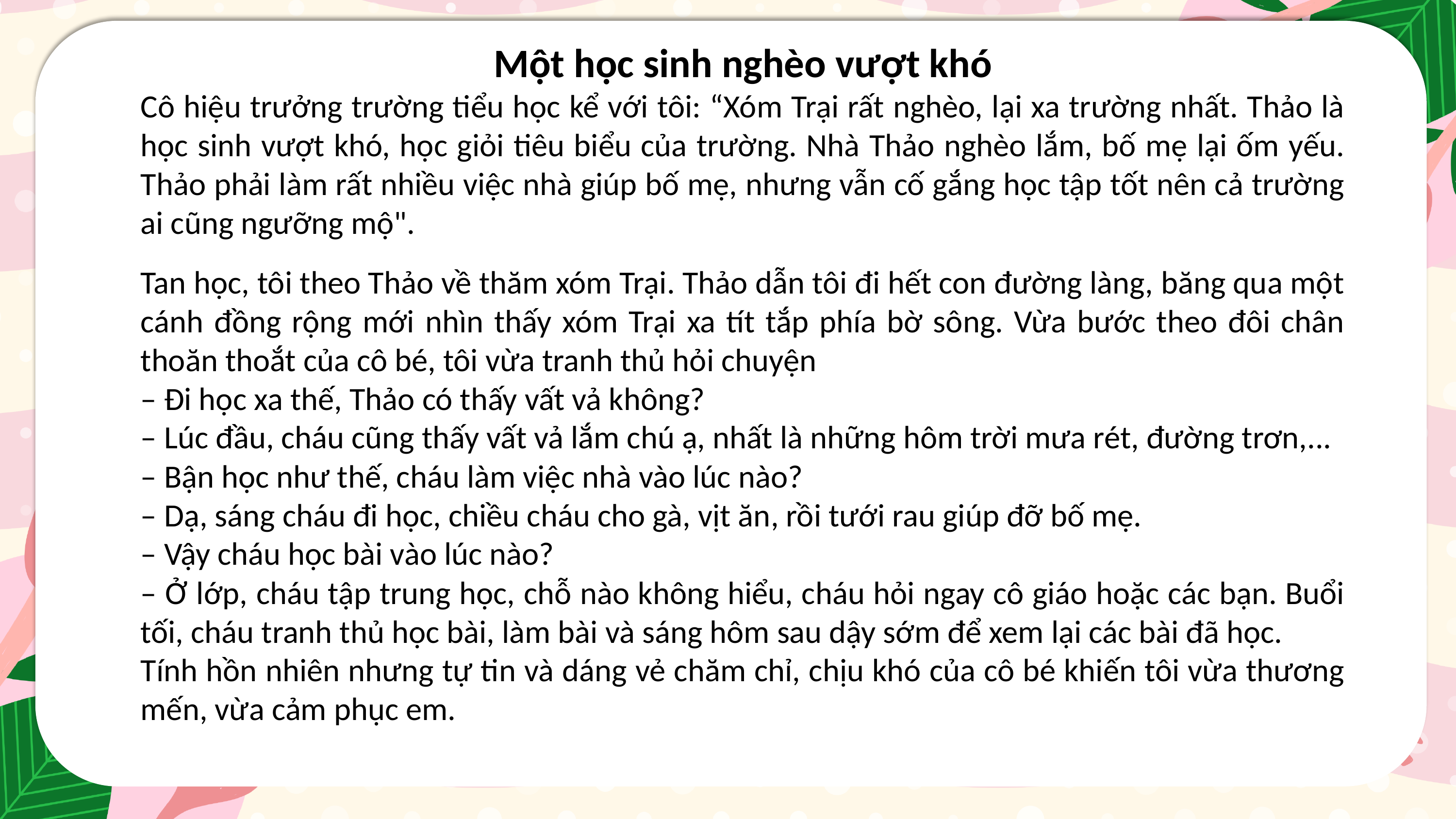

Một học sinh nghèo vượt khó
Cô hiệu trưởng trường tiểu học kể với tôi: “Xóm Trại rất nghèo, lại xa trường nhất. Thảo là học sinh vượt khó, học giỏi tiêu biểu của trường. Nhà Thảo nghèo lắm, bố mẹ lại ốm yếu. Thảo phải làm rất nhiều việc nhà giúp bố mẹ, nhưng vẫn cố gắng học tập tốt nên cả trường ai cũng ngưỡng mộ".
Tan học, tôi theo Thảo về thăm xóm Trại. Thảo dẫn tôi đi hết con đường làng, băng qua một cánh đồng rộng mới nhìn thấy xóm Trại xa tít tắp phía bờ sông. Vừa bước theo đôi chân thoăn thoắt của cô bé, tôi vừa tranh thủ hỏi chuyện
– Đi học xa thế, Thảo có thấy vất vả không?
– Lúc đầu, cháu cũng thấy vất vả lắm chú ạ, nhất là những hôm trời mưa rét, đường trơn,...
– Bận học như thế, cháu làm việc nhà vào lúc nào?
– Dạ, sáng cháu đi học, chiều cháu cho gà, vịt ăn, rồi tưới rau giúp đỡ bố mẹ.
– Vậy cháu học bài vào lúc nào?
– Ở lớp, cháu tập trung học, chỗ nào không hiểu, cháu hỏi ngay cô giáo hoặc các bạn. Buổi tối, cháu tranh thủ học bài, làm bài và sáng hôm sau dậy sớm để xem lại các bài đã học.
Tính hồn nhiên nhưng tự tin và dáng vẻ chăm chỉ, chịu khó của cô bé khiến tôi vừa thương mến, vừa cảm phục em.